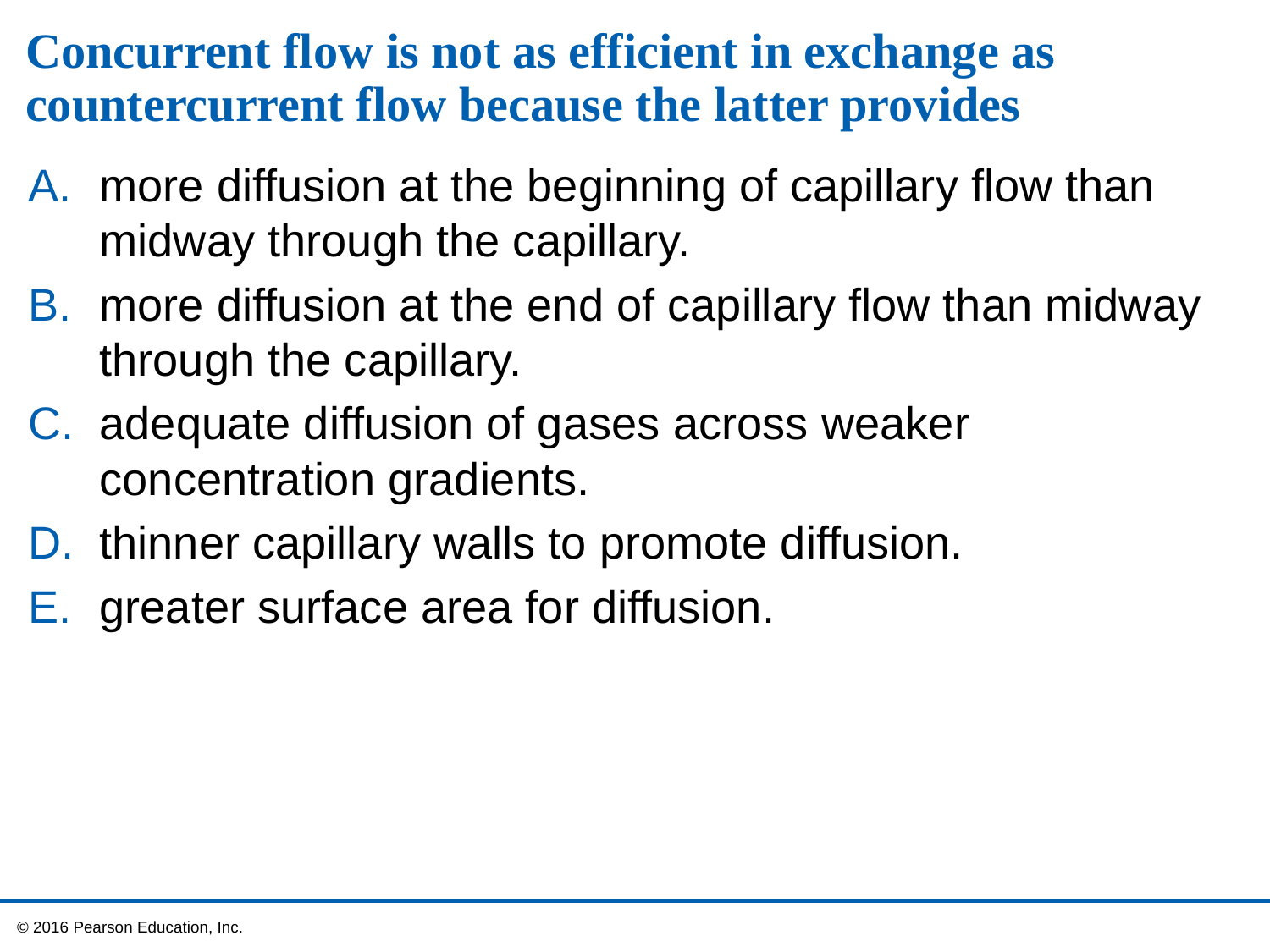

# Concurrent flow is not as efficient in exchange as countercurrent flow because the latter provides
more diffusion at the beginning of capillary flow than midway through the capillary.
more diffusion at the end of capillary flow than midway through the capillary.
adequate diffusion of gases across weaker concentration gradients.
thinner capillary walls to promote diffusion.
greater surface area for diffusion.
 © 2016 Pearson Education, Inc.